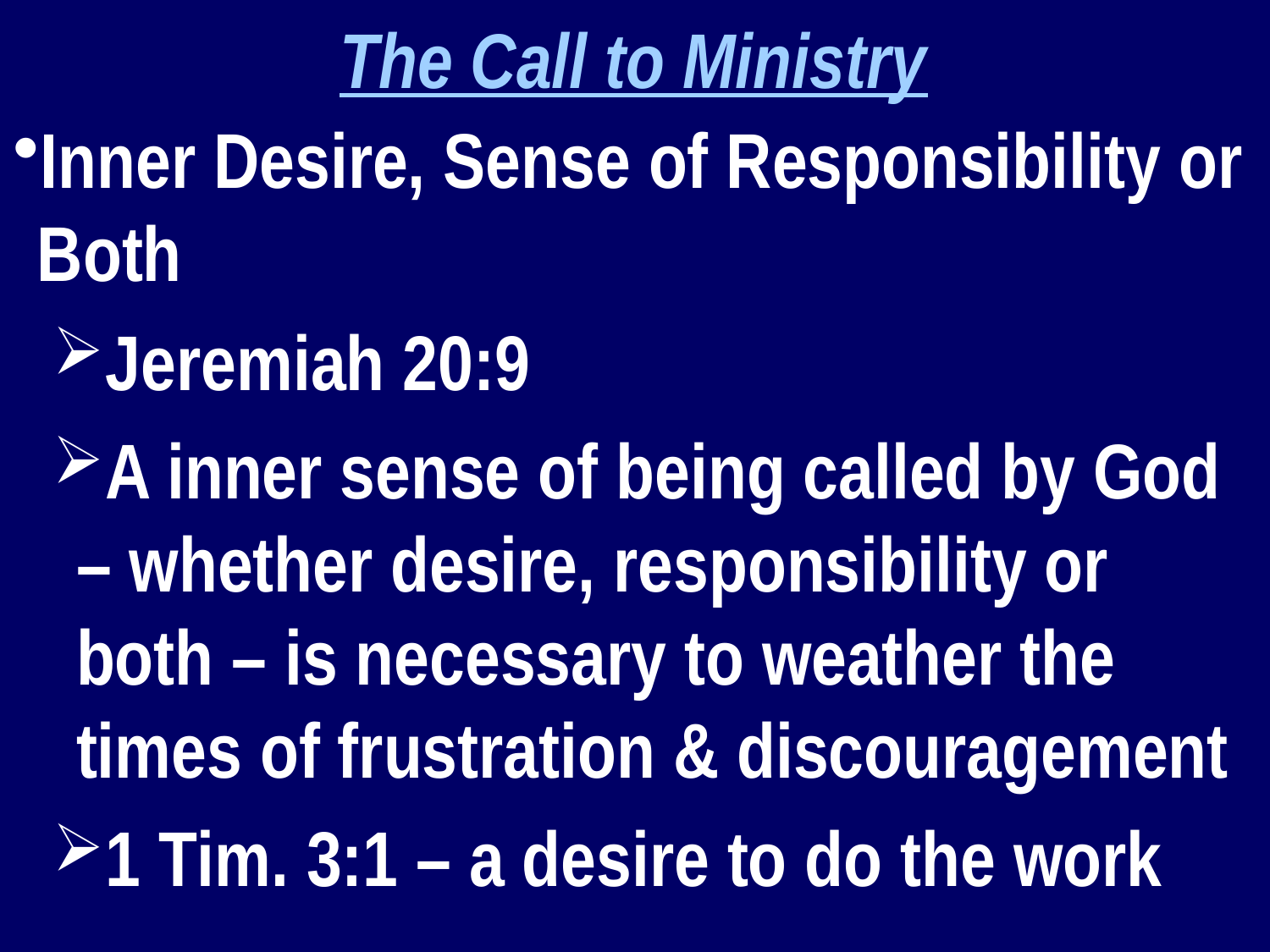

The Call to Ministry
Inner Desire, Sense of Responsibility or Both
Jeremiah 20:9
A inner sense of being called by God – whether desire, responsibility or both – is necessary to weather the times of frustration & discouragement
1 Tim. 3:1 – a desire to do the work